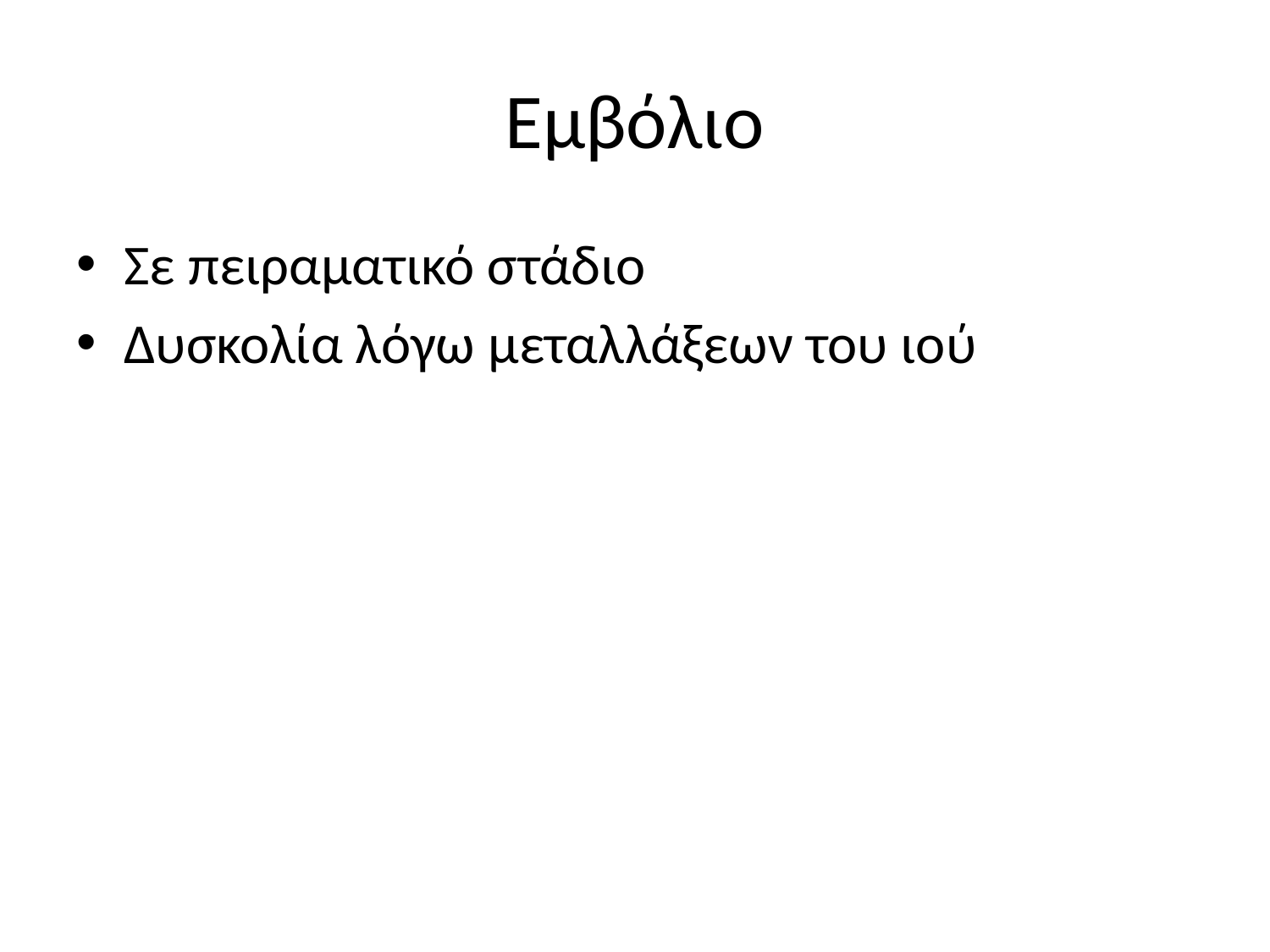

# Εμβόλιο
Σε πειραματικό στάδιο
Δυσκολία λόγω μεταλλάξεων του ιού